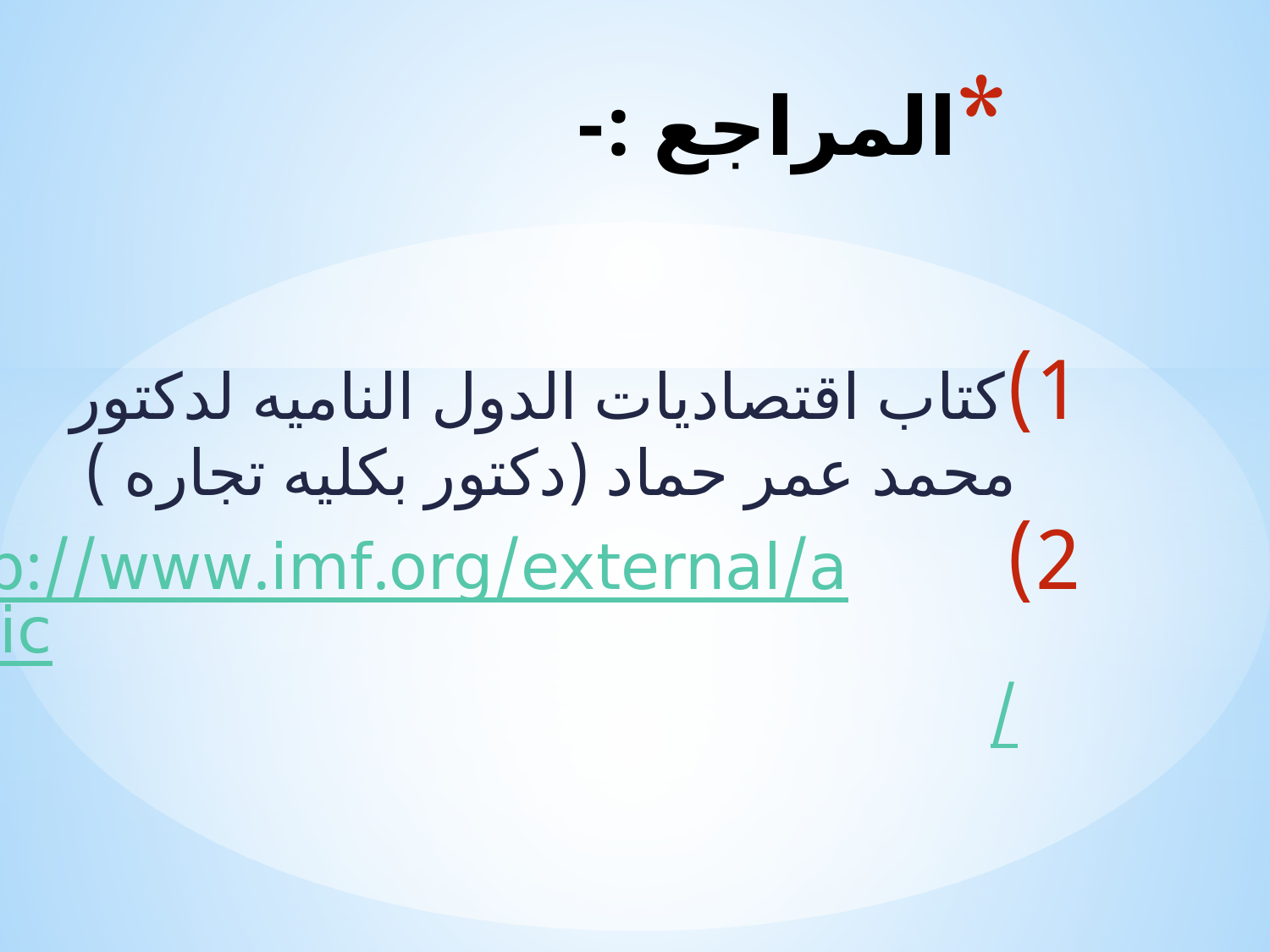

# المراجع :-
كتاب اقتصاديات الدول الناميه لدكتور محمد عمر حماد (دكتور بكليه تجاره )
http://www.imf.org/external/arabic/